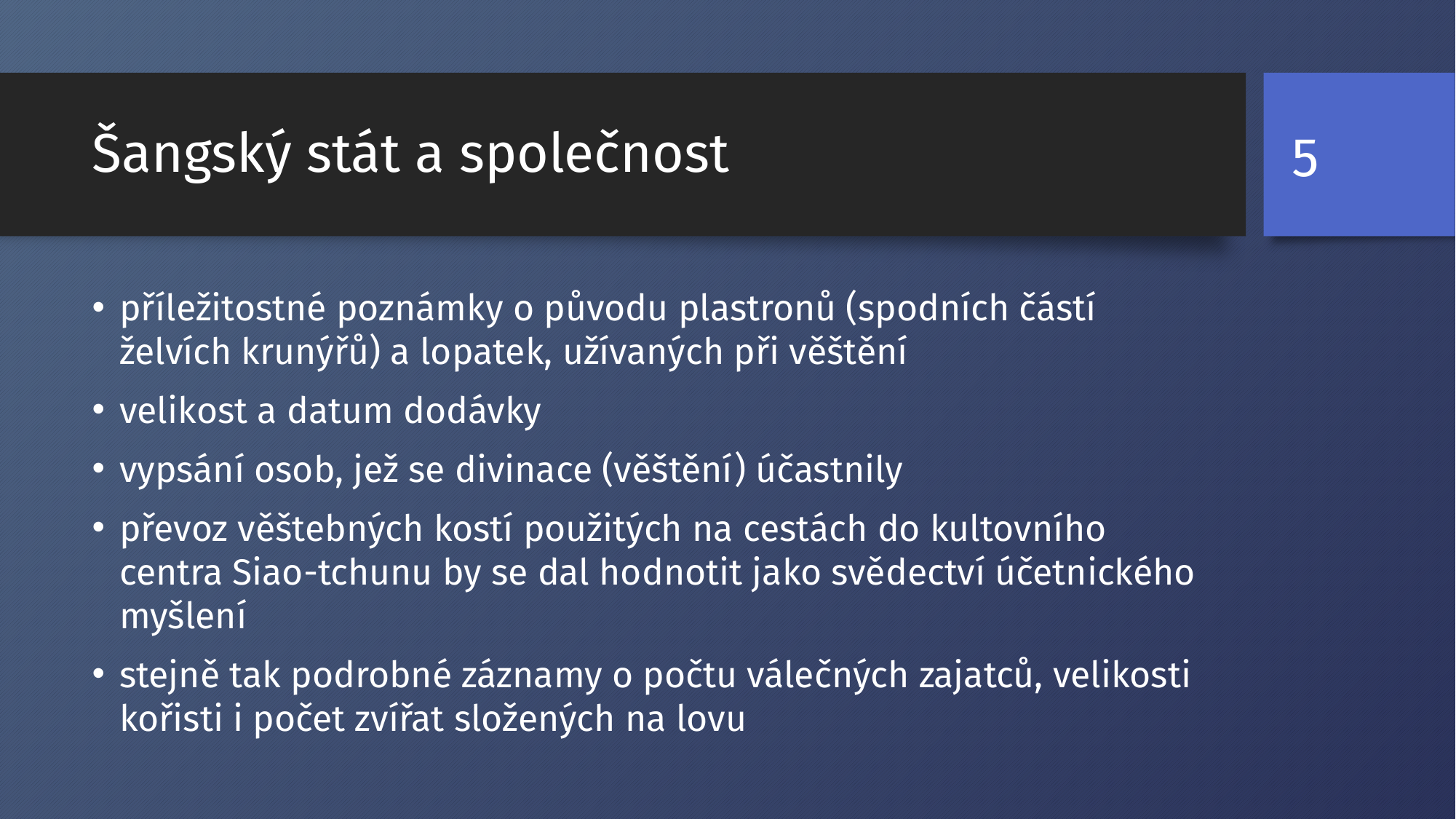

5
# Šangský stát a společnost
příležitostné poznámky o původu plastronů (spodních částí želvích krunýřů) a lopatek, užívaných při věštění
velikost a datum dodávky
vypsání osob, jež se divinace (věštění) účastnily
převoz věštebných kostí použitých na cestách do kultovního centra Siao-tchunu by se dal hodnotit jako svědectví účetnického myšlení
stejně tak podrobné záznamy o počtu válečných zajatců, velikosti kořisti i počet zvířat složených na lovu